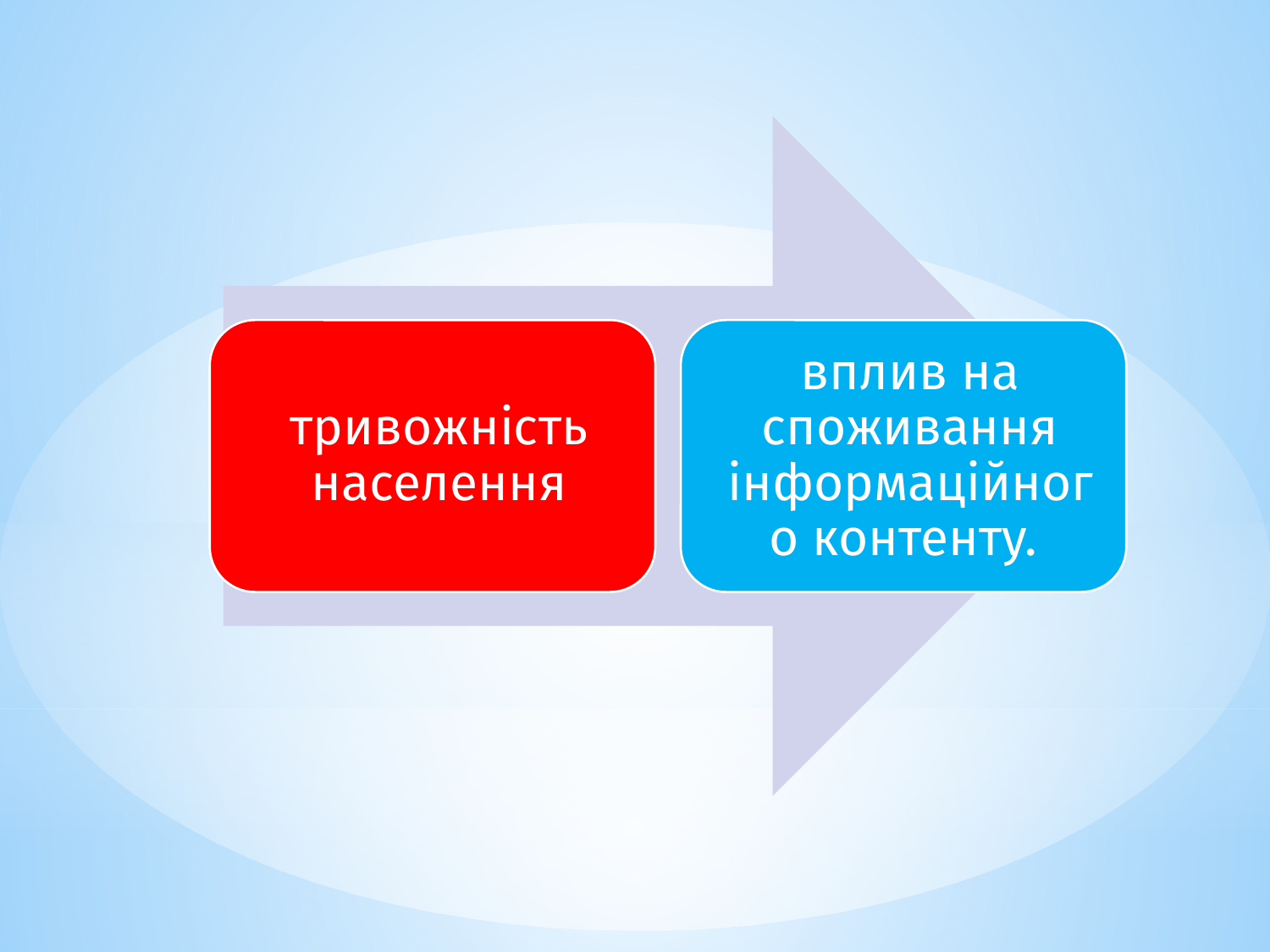

тривожність населення
вплив на споживання інформаційного контенту.